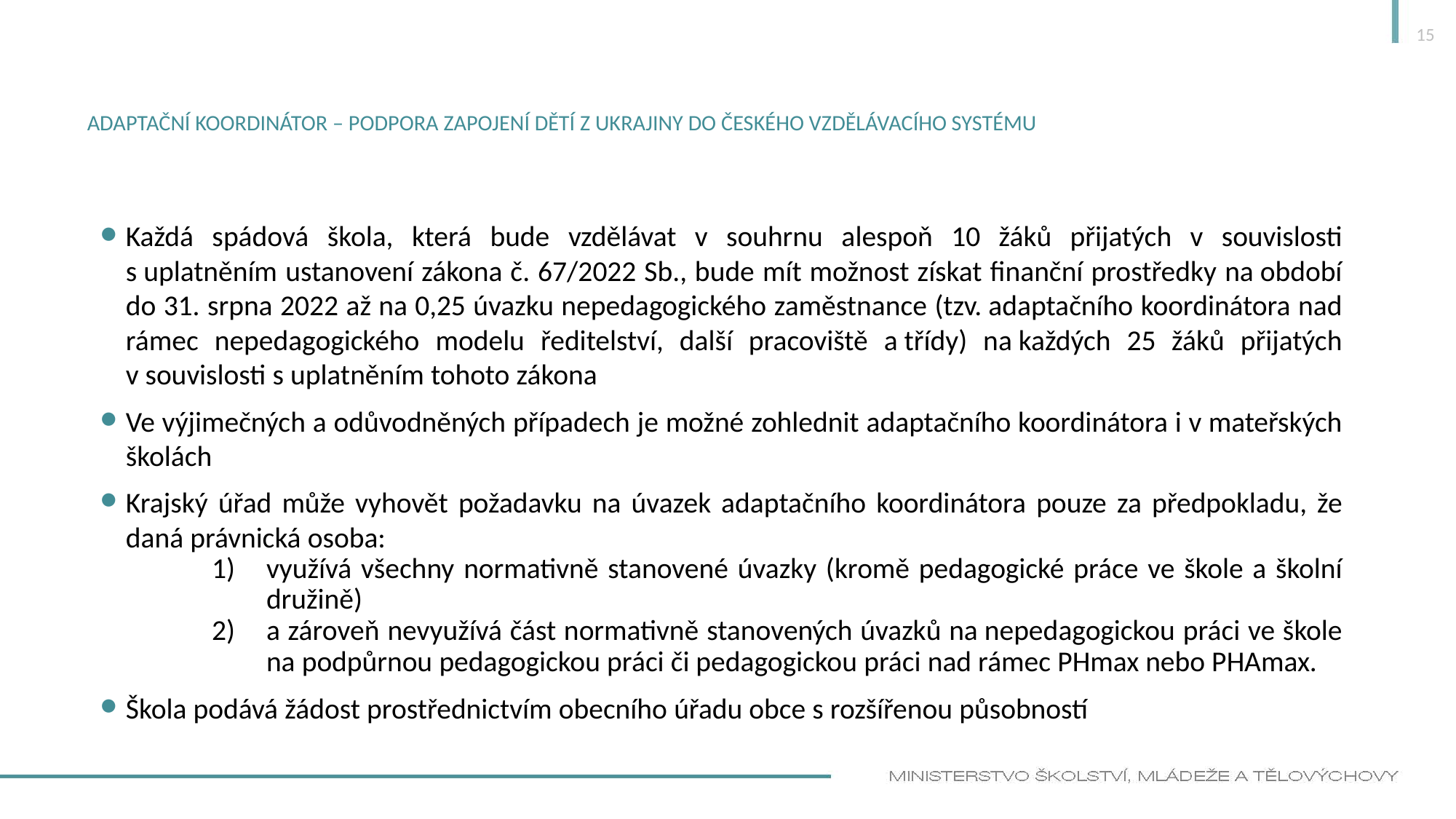

15
# Adaptační KOORDINÁTOR – podpora Zapojení dětí z Ukrajiny do českého vzdělávacího systému
Každá spádová škola, která bude vzdělávat v souhrnu alespoň 10 žáků přijatých v souvislosti s uplatněním ustanovení zákona č. 67/2022 Sb., bude mít možnost získat finanční prostředky na období do 31. srpna 2022 až na 0,25 úvazku nepedagogického zaměstnance (tzv. adaptačního koordinátora nad rámec nepedagogického modelu ředitelství, další pracoviště a třídy) na každých 25 žáků přijatých v souvislosti s uplatněním tohoto zákona
Ve výjimečných a odůvodněných případech je možné zohlednit adaptačního koordinátora i v mateřských školách
Krajský úřad může vyhovět požadavku na úvazek adaptačního koordinátora pouze za předpokladu, že daná právnická osoba:
využívá všechny normativně stanovené úvazky (kromě pedagogické práce ve škole a školní družině)
a zároveň nevyužívá část normativně stanovených úvazků na nepedagogickou práci ve škole na podpůrnou pedagogickou práci či pedagogickou práci nad rámec PHmax nebo PHAmax.
Škola podává žádost prostřednictvím obecního úřadu obce s rozšířenou působností